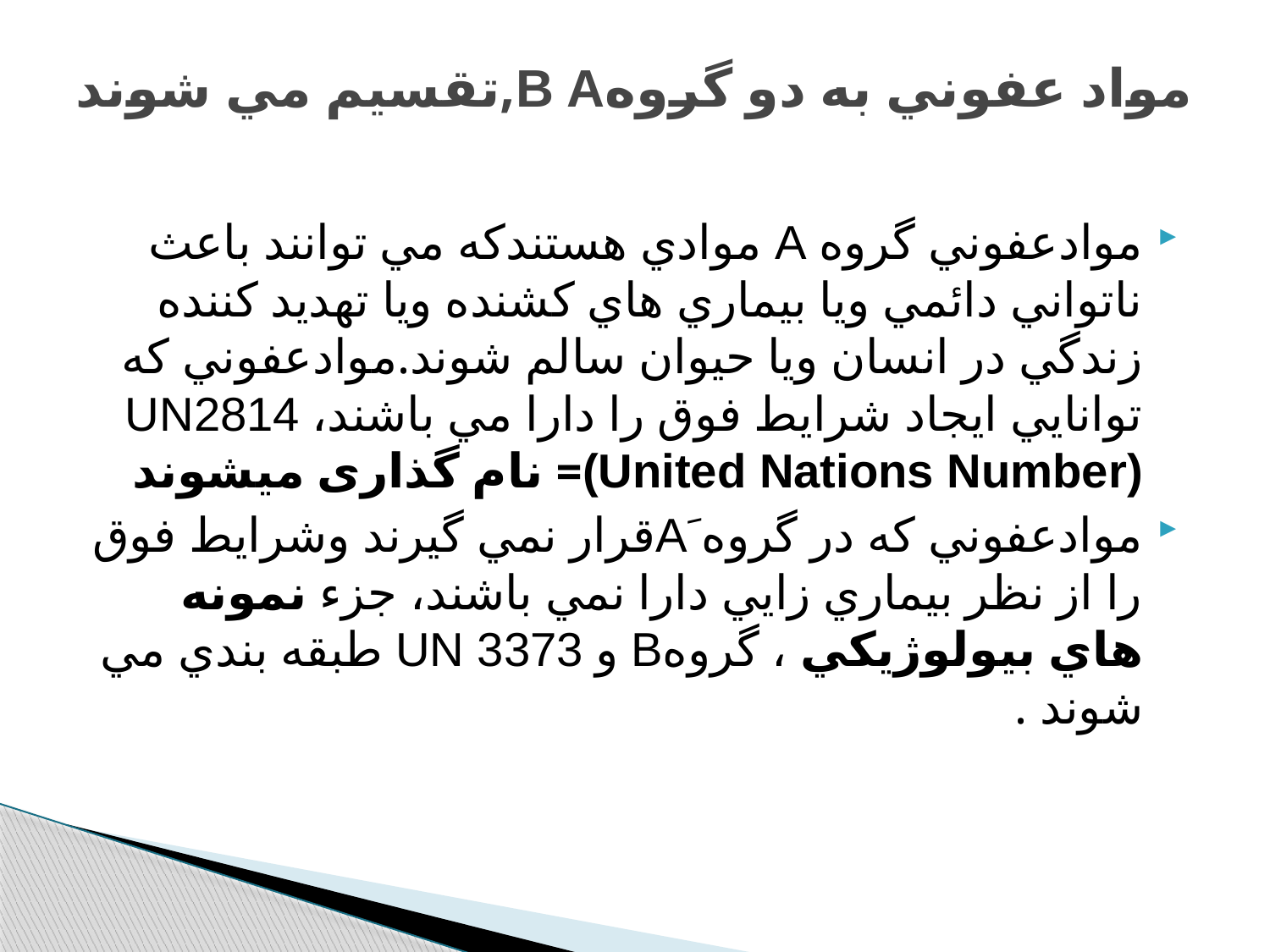

# مواد عفوني به دو گروهB A,تقسيم مي شوند
موادعفوني گروه A موادي هستندکه مي توانند باعث ناتواني دائمي ويا بيماري هاي کشنده ويا تهديد کننده زندگي در انسان ويا حيوان سالم شوند.موادعفوني که توانايي ايجاد شرايط فوق را دارا مي باشند، UN2814 (United Nations Number)= نام گذاری میشوند
موادعفوني كه در گروه َAقرار نمي گيرند وشرايط فوق را از نظر بيماري زايي دارا نمي باشند، جزء نمونه هاي بيولوژيکي ، گروهB و UN 3373 طبقه بندي مي شوند .